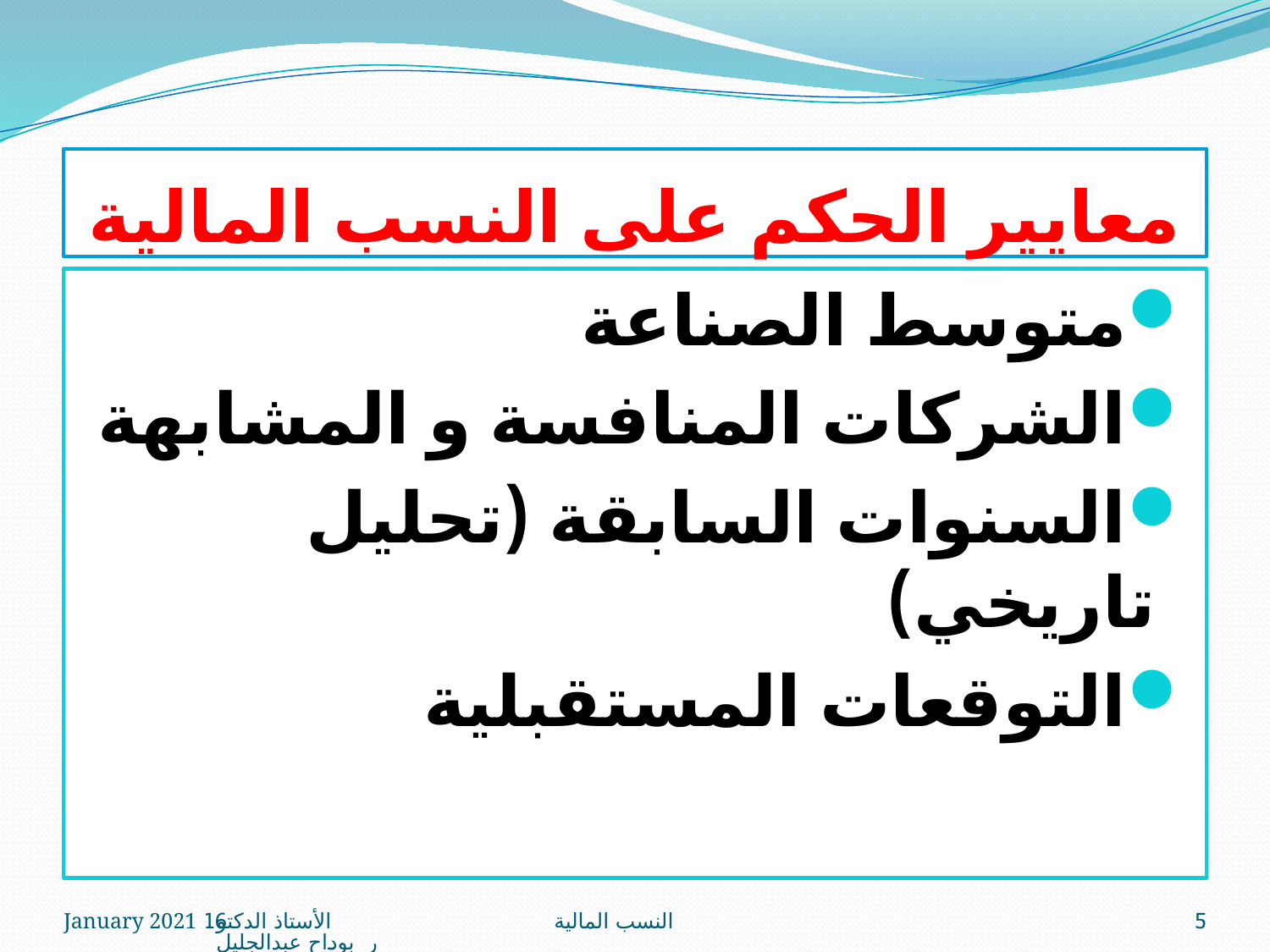

# معايير الحكم على النسب المالية
متوسط الصناعة
الشركات المنافسة و المشابهة
السنوات السابقة (تحليل تاريخي)
التوقعات المستقبلية
16 January 2021
النسب المالية                                  الأستاذ الدكتور  بوداح عبدالجليل
5